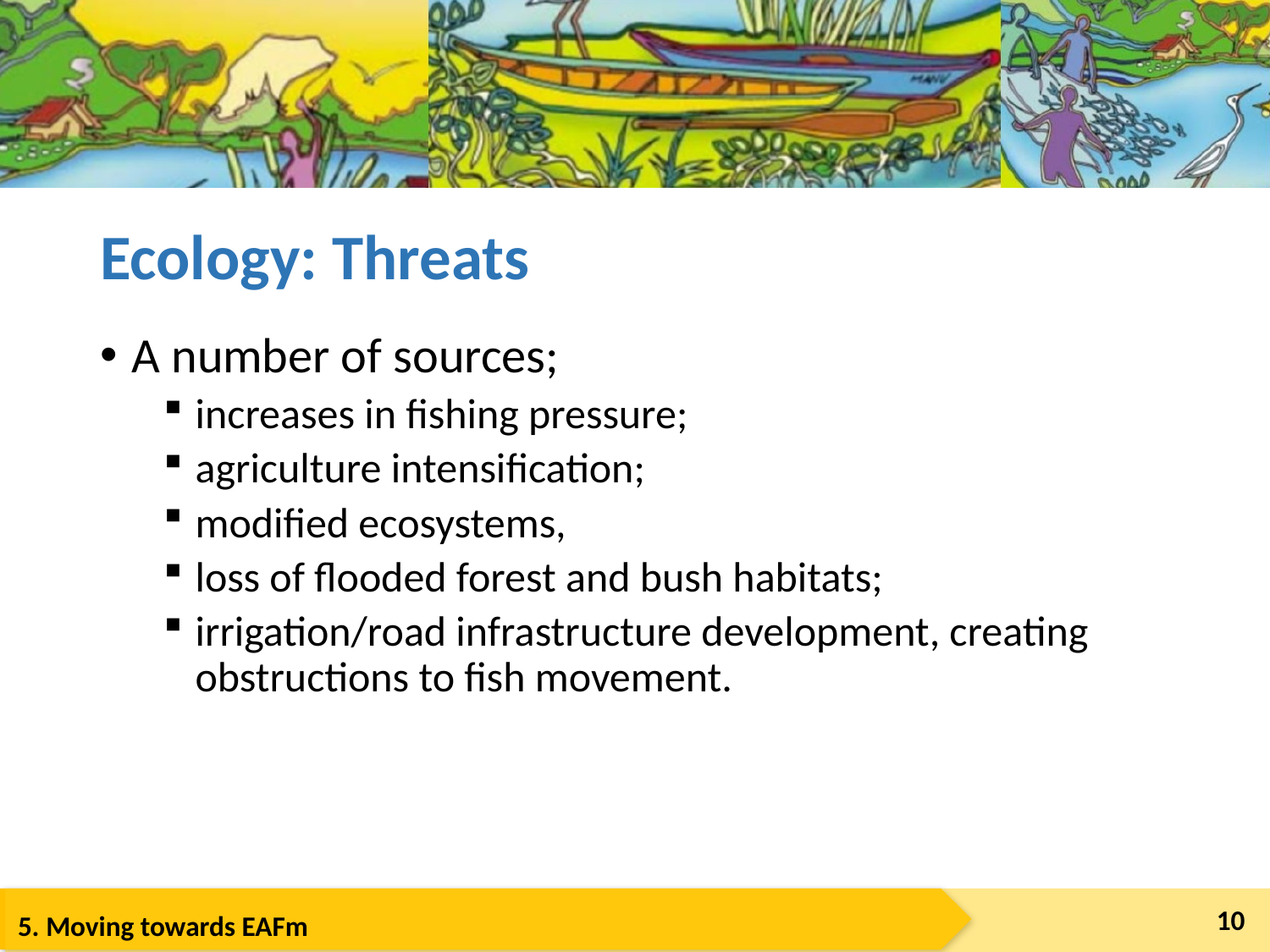

# Ecology: Threats
A number of sources;
increases in fishing pressure;
agriculture intensification;
modified ecosystems,
loss of flooded forest and bush habitats;
irrigation/road infrastructure development, creating obstructions to fish movement.

10